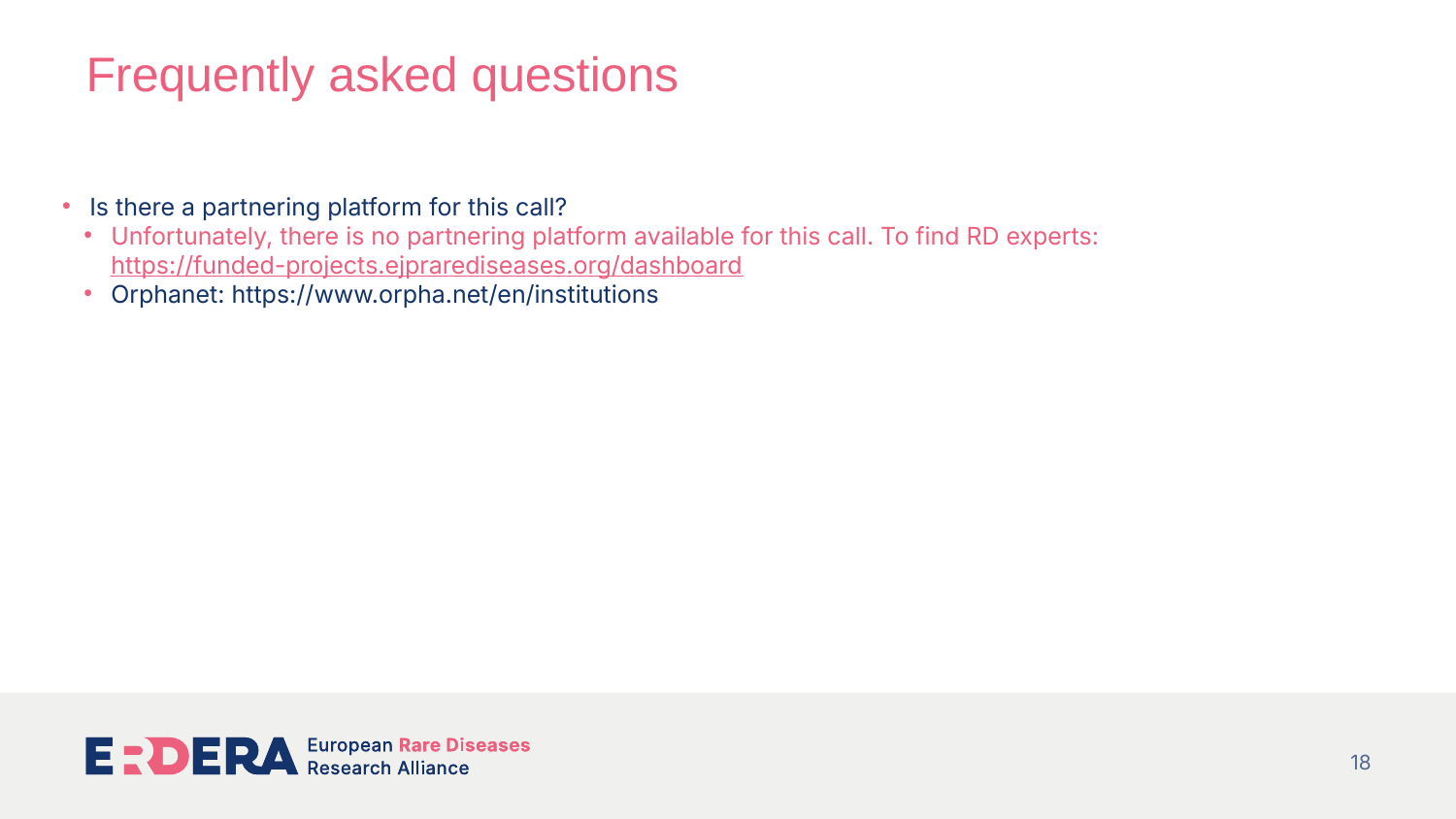

# Frequently asked questions

Is there a partnering platform for this call?
Unfortunately, there is no partnering platform available for this call. To find RD experts: https://funded-projects.ejprarediseases.org/dashboard
Orphanet: https://www.orpha.net/en/institutions

18